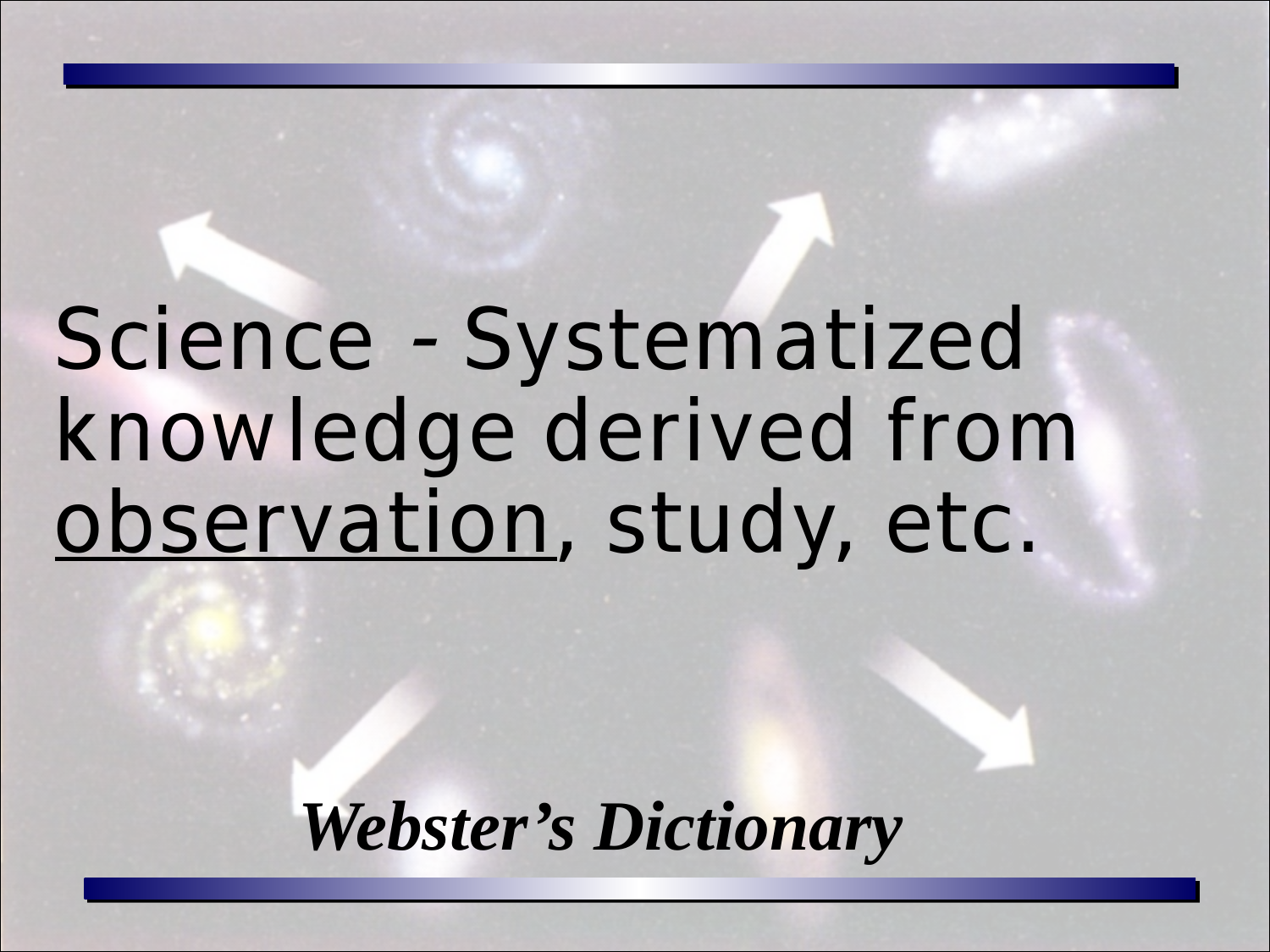

# Science - Systematized knowledge derived from observation, study, etc.
Webster’s Dictionary